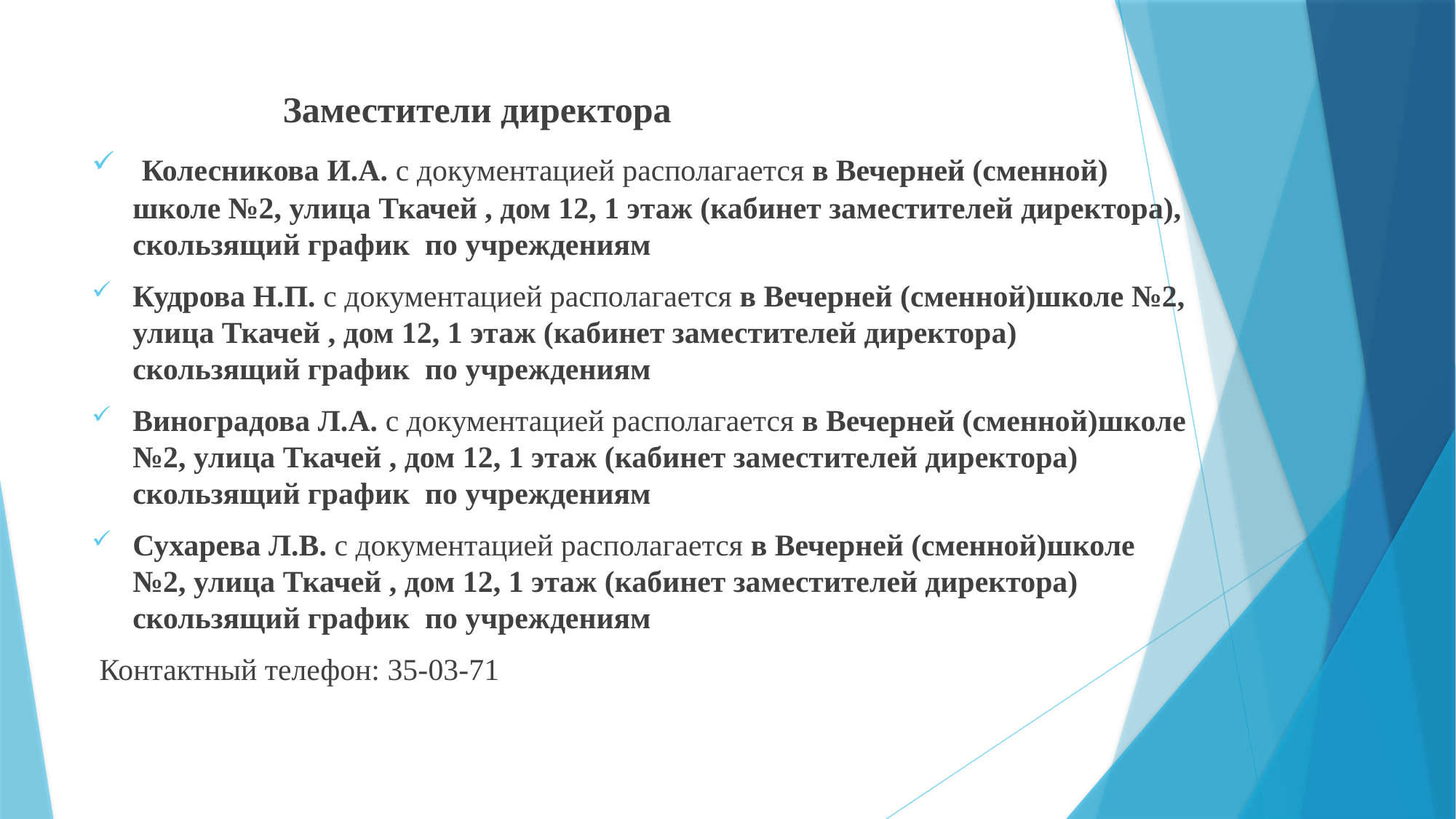

Заместители директора
 Колесникова И.А. с документацией располагается в Вечерней (сменной) школе №2, улица Ткачей , дом 12, 1 этаж (кабинет заместителей директора), скользящий график  по учреждениям
Кудрова Н.П. с документацией располагается в Вечерней (сменной)школе №2, улица Ткачей , дом 12, 1 этаж (кабинет заместителей директора) скользящий график  по учреждениям
Виноградова Л.А. с документацией располагается в Вечерней (сменной)школе №2, улица Ткачей , дом 12, 1 этаж (кабинет заместителей директора) скользящий график  по учреждениям
Сухарева Л.В. с документацией располагается в Вечерней (сменной)школе №2, улица Ткачей , дом 12, 1 этаж (кабинет заместителей директора) скользящий график  по учреждениям
 Контактный телефон: 35-03-71